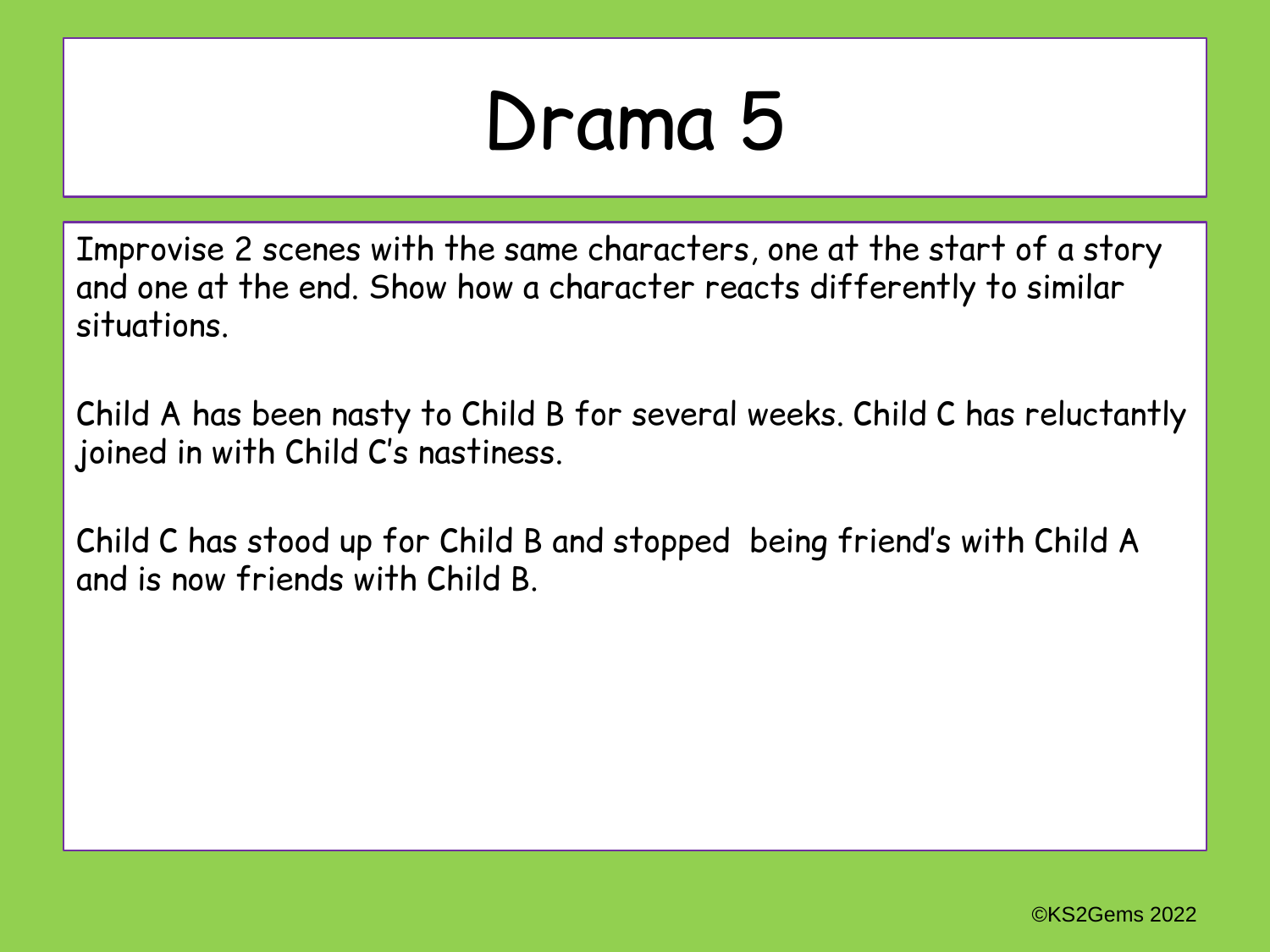

# Drama 5
Improvise 2 scenes with the same characters, one at the start of a story and one at the end. Show how a character reacts differently to similar situations.

Child A has been nasty to Child B for several weeks. Child C has reluctantly joined in with Child C’s nastiness.

Child C has stood up for Child B and stopped  being friend’s with Child A and is now friends with Child B.